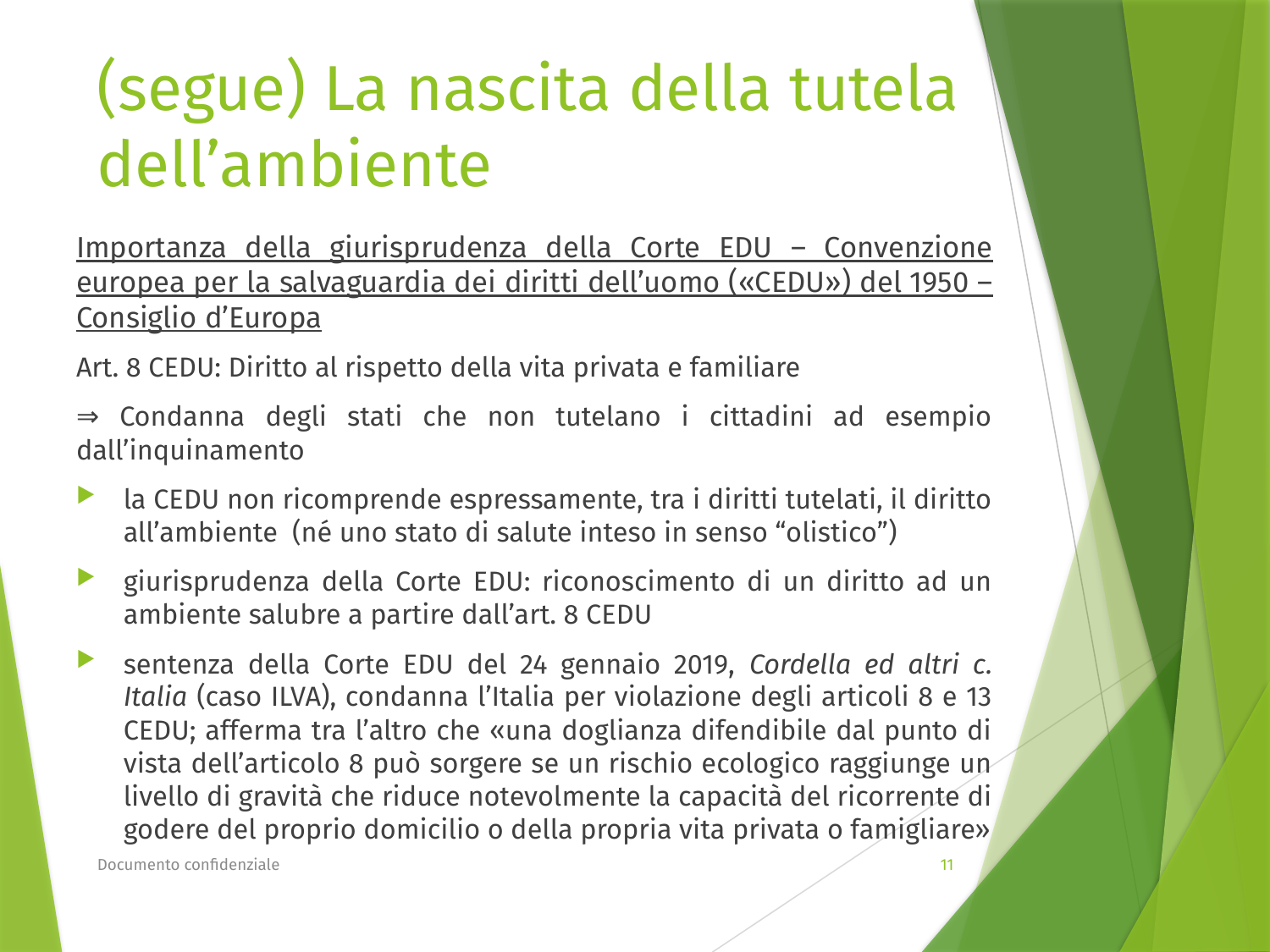

# (segue) La nascita della tutela dell’ambiente
Importanza della giurisprudenza della Corte EDU – Convenzione europea per la salvaguardia dei diritti dell’uomo («CEDU») del 1950 – Consiglio d’Europa
Art. 8 CEDU: Diritto al rispetto della vita privata e familiare
⇒ Condanna degli stati che non tutelano i cittadini ad esempio dall’inquinamento
la CEDU non ricomprende espressamente, tra i diritti tutelati, il diritto all’ambiente  (né uno stato di salute inteso in senso “olistico”)
giurisprudenza della Corte EDU: riconoscimento di un diritto ad un ambiente salubre a partire dall’art. 8 CEDU
sentenza della Corte EDU del 24 gennaio 2019, Cordella ed altri c. Italia (caso ILVA), condanna l’Italia per violazione degli articoli 8 e 13 CEDU; afferma tra l’altro che «una doglianza difendibile dal punto di vista dell’articolo 8 può sorgere se un rischio ecologico raggiunge un livello di gravità che riduce notevolmente la capacità del ricorrente di godere del proprio domicilio o della propria vita privata o famigliare»

Documento confidenziale
11